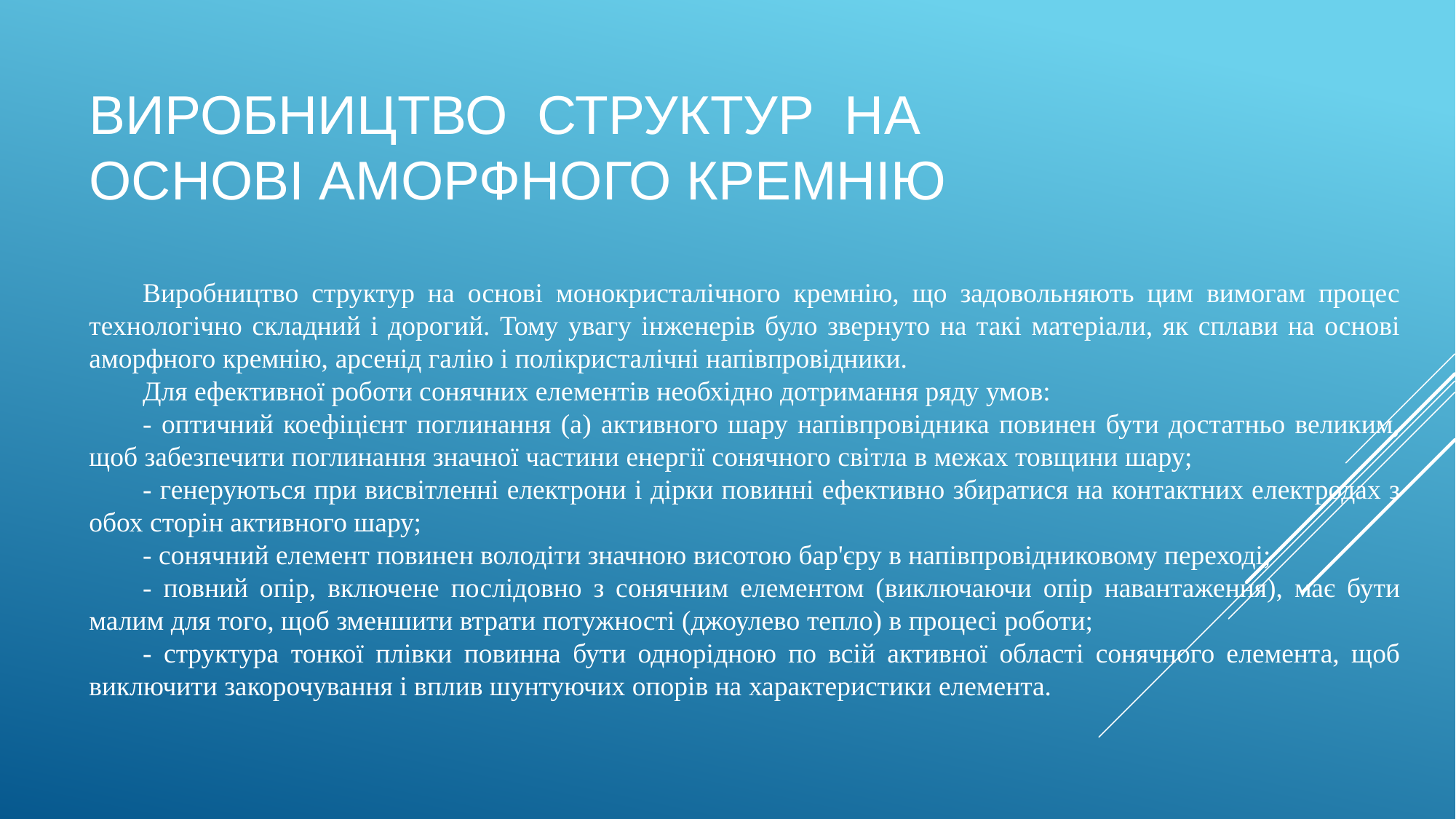

# Виробництво  структур  на  основі аморфного кремнію
Виробництво структур на основі монокристалічного кремнію, що задовольняють цим вимогам процес технологічно складний і дорогий. Тому увагу інженерів було звернуто на такі матеріали, як сплави на основі аморфного кремнію, арсенід галію і полікристалічні напівпровідники.
Для ефективної роботи сонячних елементів необхідно дотримання ряду умов:
- оптичний коефіцієнт поглинання (a) активного шару напівпровідника повинен бути достатньо великим, щоб забезпечити поглинання значної частини енергії сонячного світла в межах товщини шару;
- генеруються при висвітленні електрони і дірки повинні ефективно збиратися на контактних електродах з обох сторін активного шару;
- сонячний елемент повинен володіти значною висотою бар'єру в напівпровідниковому переході;
- повний опір, включене послідовно з сонячним елементом (виключаючи опір навантаження), має бути малим для того, щоб зменшити втрати потужності (джоулево тепло) в процесі роботи;
- структура тонкої плівки повинна бути однорідною по всій активної області сонячного елемента, щоб виключити закорочування і вплив шунтуючих опорів на характеристики елемента.